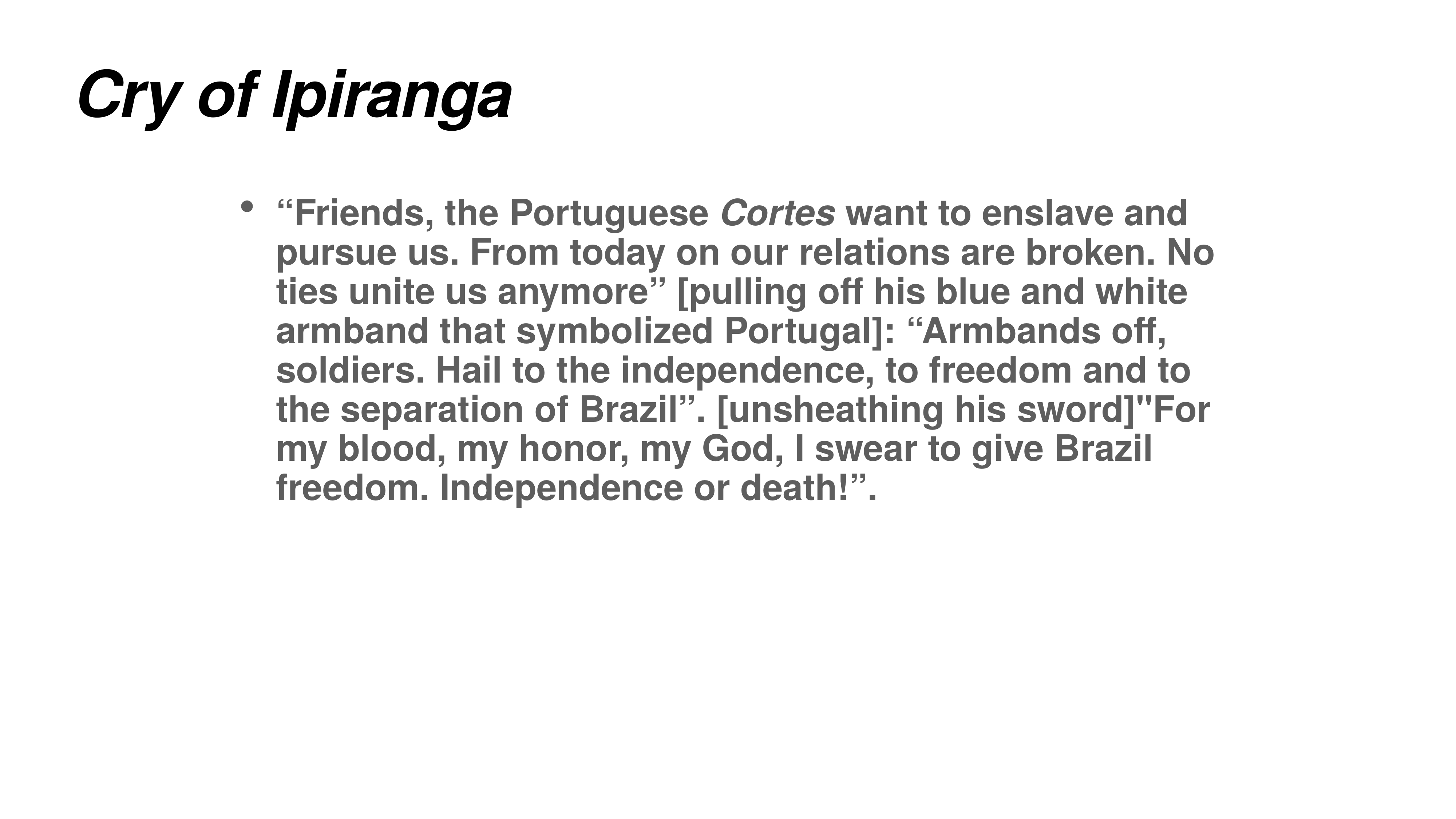

# Cry of Ipiranga
“Friends, the Portuguese Cortes want to enslave and pursue us. From today on our relations are broken. No ties unite us anymore” [pulling off his blue and white armband that symbolized Portugal]: “Armbands off, soldiers. Hail to the independence, to freedom and to the separation of Brazil”. [unsheathing his sword]"For my blood, my honor, my God, I swear to give Brazil freedom. Independence or death!”.